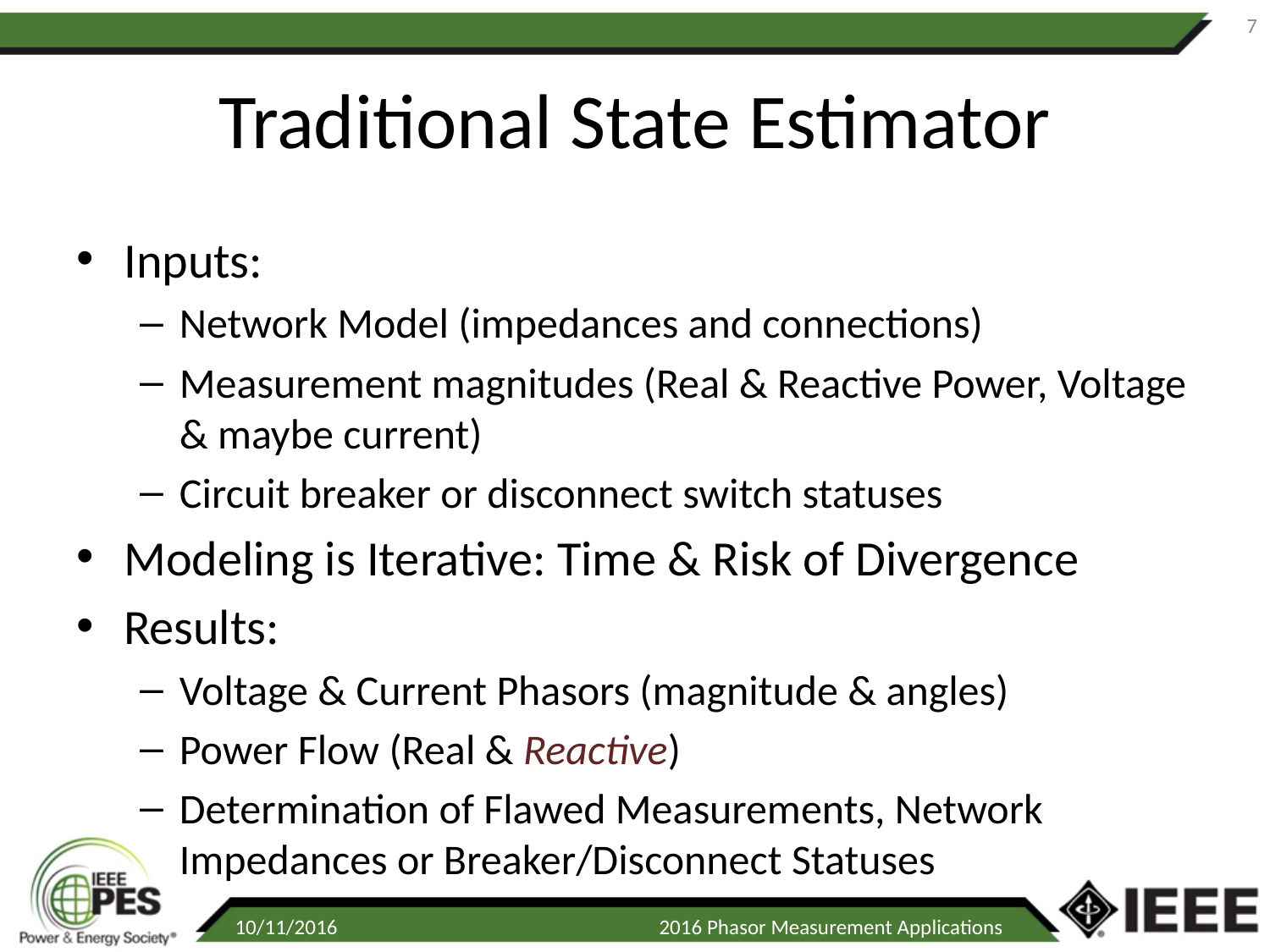

7
# Traditional State Estimator
Inputs:
Network Model (impedances and connections)
Measurement magnitudes (Real & Reactive Power, Voltage & maybe current)
Circuit breaker or disconnect switch statuses
Modeling is Iterative: Time & Risk of Divergence
Results:
Voltage & Current Phasors (magnitude & angles)
Power Flow (Real & Reactive)
Determination of Flawed Measurements, Network Impedances or Breaker/Disconnect Statuses
10/11/2016
2016 Phasor Measurement Applications